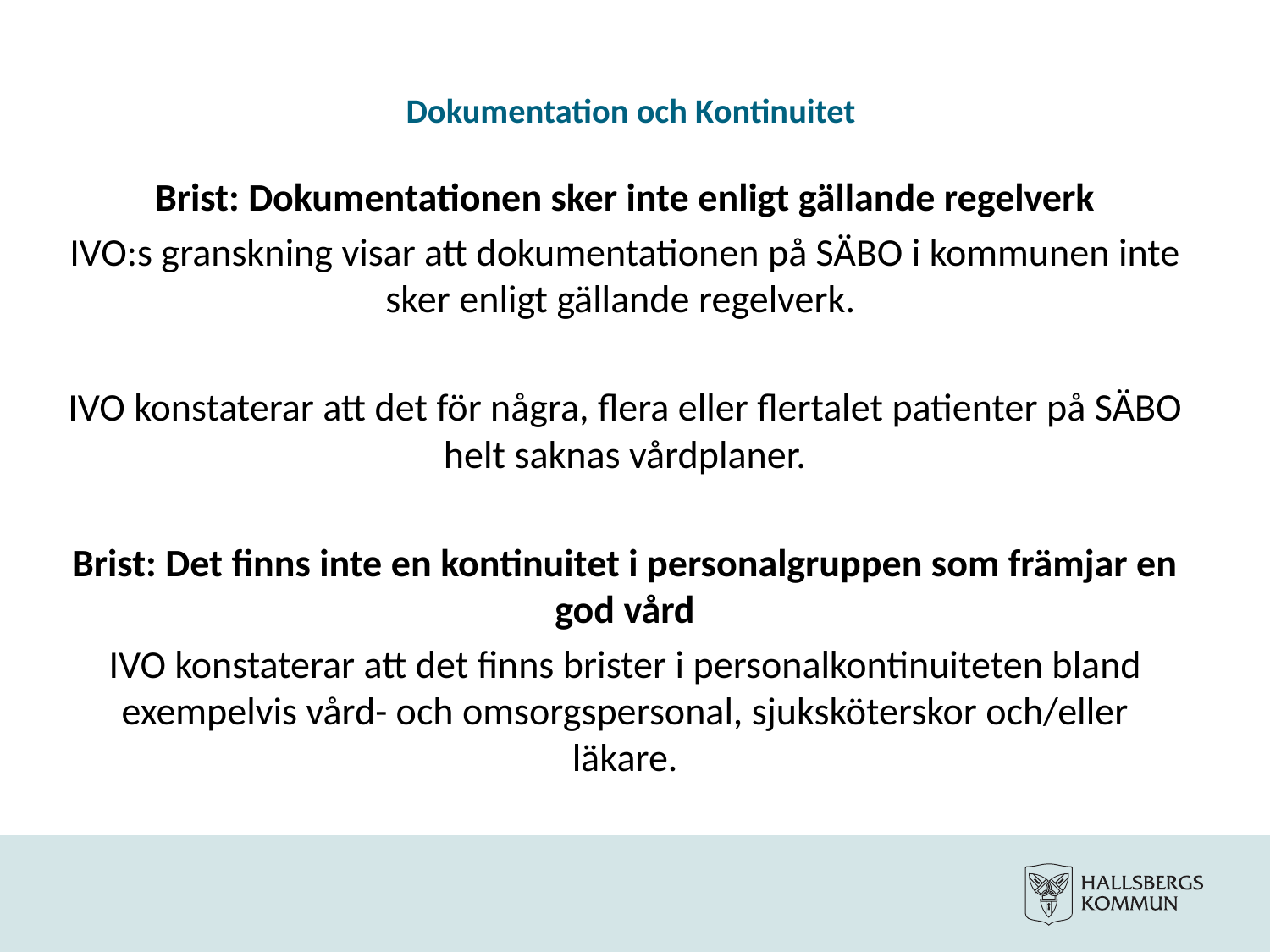

# Dokumentation och Kontinuitet
Brist: Dokumentationen sker inte enligt gällande regelverk
IVO:s granskning visar att dokumentationen på SÄBO i kommunen inte sker enligt gällande regelverk.

IVO konstaterar att det för några, flera eller flertalet patienter på SÄBO helt saknas vårdplaner.

Brist: Det finns inte en kontinuitet i personalgruppen som främjar en god vård
IVO konstaterar att det finns brister i personalkontinuiteten bland exempelvis vård- och omsorgspersonal, sjuksköterskor och/eller läkare.